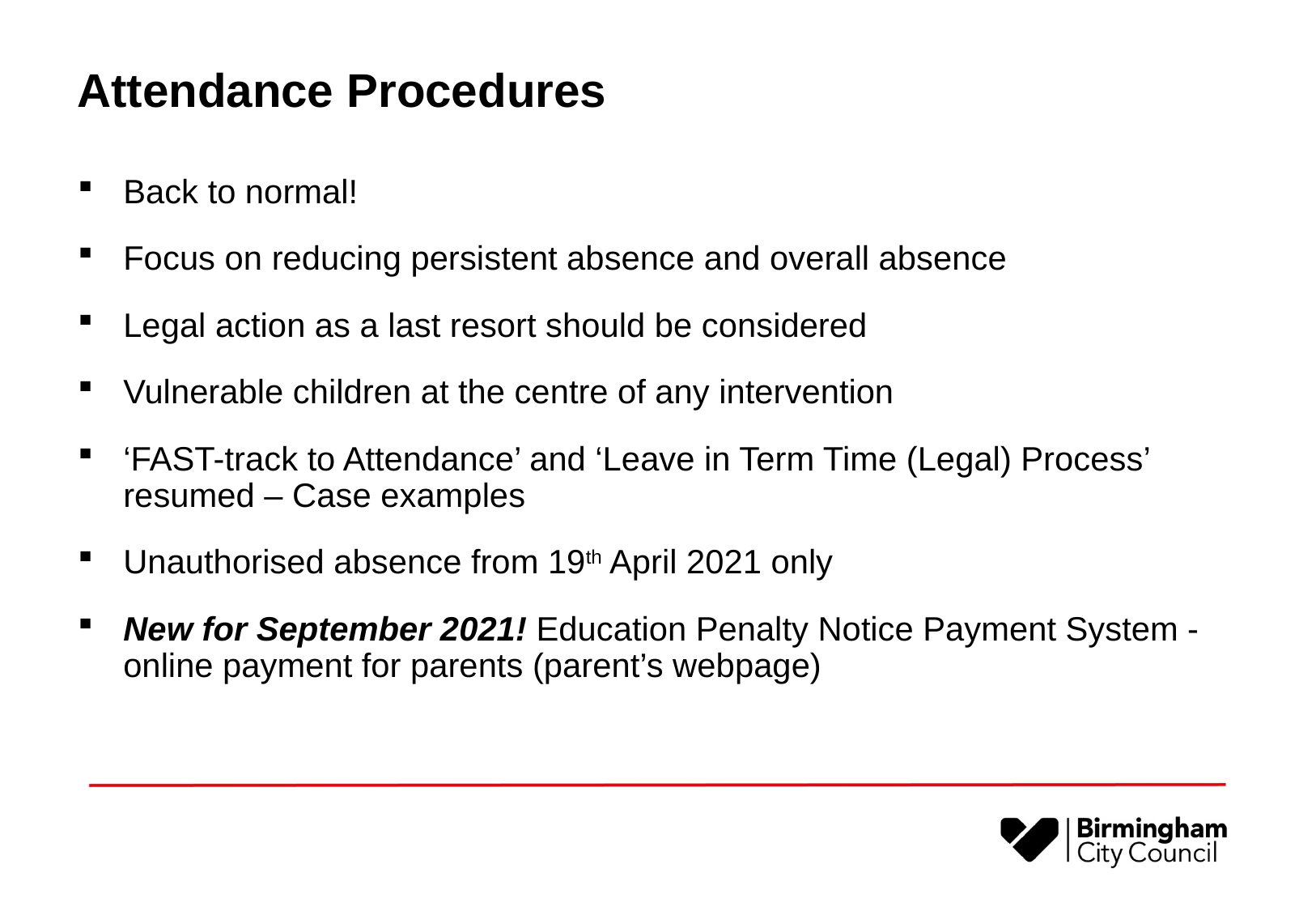

# Attendance Procedures
Back to normal!
Focus on reducing persistent absence and overall absence
Legal action as a last resort should be considered
Vulnerable children at the centre of any intervention
‘FAST-track to Attendance’ and ‘Leave in Term Time (Legal) Process’ resumed – Case examples
Unauthorised absence from 19th April 2021 only
New for September 2021! Education Penalty Notice Payment System - online payment for parents (parent’s webpage)